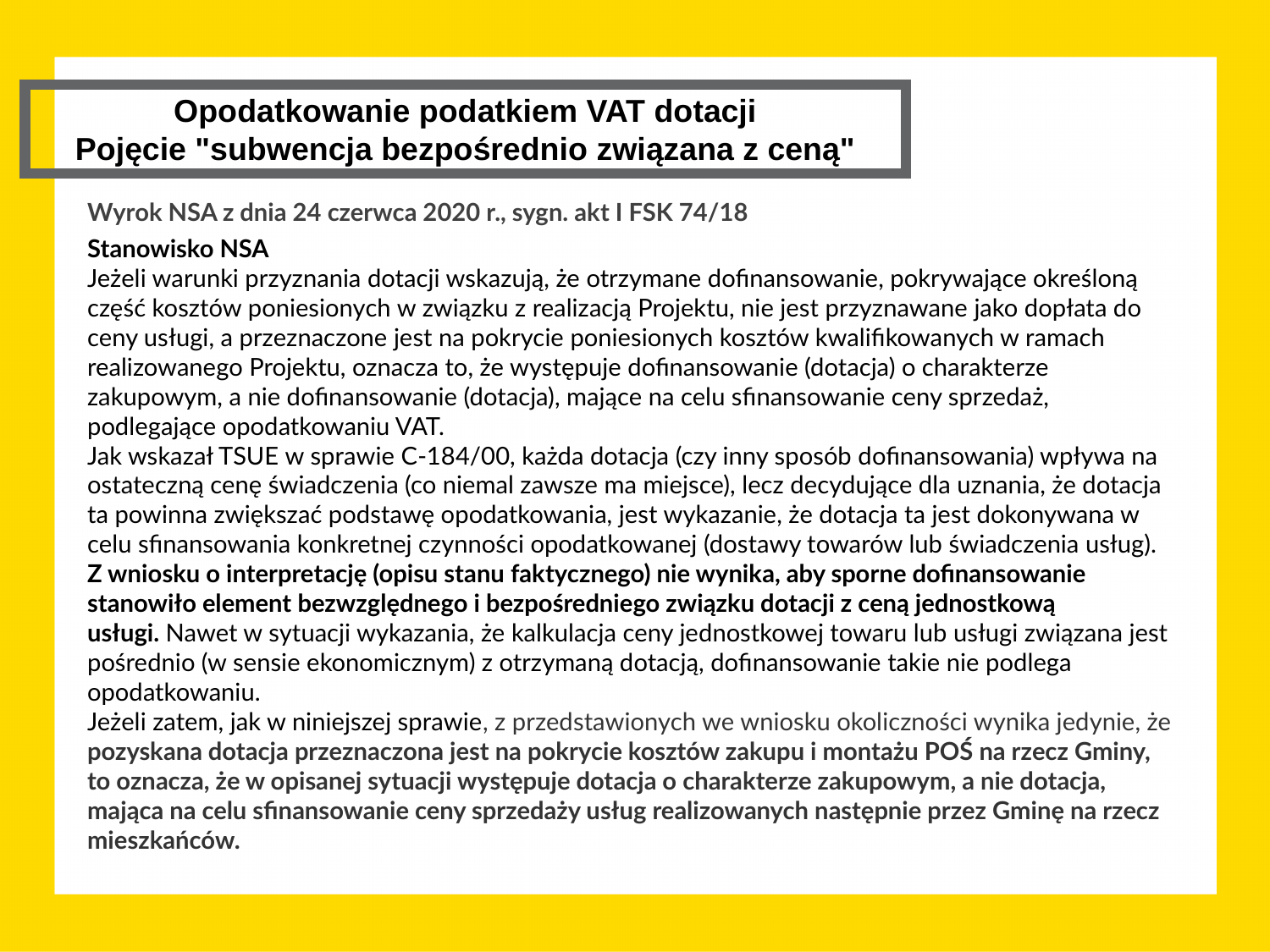

Opodatkowanie podatkiem VAT dotacji
Pojęcie "subwencja bezpośrednio związana z ceną"
Wyrok NSA z dnia 24 czerwca 2020 r., sygn. akt I FSK 74/18
Stanowisko NSA
Jeżeli warunki przyznania dotacji wskazują, że otrzymane dofinansowanie, pokrywające określoną część kosztów poniesionych w związku z realizacją Projektu, nie jest przyznawane jako dopłata do ceny usługi, a przeznaczone jest na pokrycie poniesionych kosztów kwalifikowanych w ramach realizowanego Projektu, oznacza to, że występuje dofinansowanie (dotacja) o charakterze zakupowym, a nie dofinansowanie (dotacja), mające na celu sfinansowanie ceny sprzedaż, podlegające opodatkowaniu VAT.
Jak wskazał TSUE w sprawie C-184/00, każda dotacja (czy inny sposób dofinansowania) wpływa na ostateczną cenę świadczenia (co niemal zawsze ma miejsce), lecz decydujące dla uznania, że dotacja ta powinna zwiększać podstawę opodatkowania, jest wykazanie, że dotacja ta jest dokonywana w celu sfinansowania konkretnej czynności opodatkowanej (dostawy towarów lub świadczenia usług).
Z wniosku o interpretację (opisu stanu faktycznego) nie wynika, aby sporne dofinansowanie stanowiło element bezwzględnego i bezpośredniego związku dotacji z ceną jednostkową usługi. Nawet w sytuacji wykazania, że kalkulacja ceny jednostkowej towaru lub usługi związana jest pośrednio (w sensie ekonomicznym) z otrzymaną dotacją, dofinansowanie takie nie podlega opodatkowaniu.
Jeżeli zatem, jak w niniejszej sprawie, z przedstawionych we wniosku okoliczności wynika jedynie, że pozyskana dotacja przeznaczona jest na pokrycie kosztów zakupu i montażu POŚ na rzecz Gminy, to oznacza, że w opisanej sytuacji występuje dotacja o charakterze zakupowym, a nie dotacja, mająca na celu sfinansowanie ceny sprzedaży usług realizowanych następnie przez Gminę na rzecz mieszkańców.